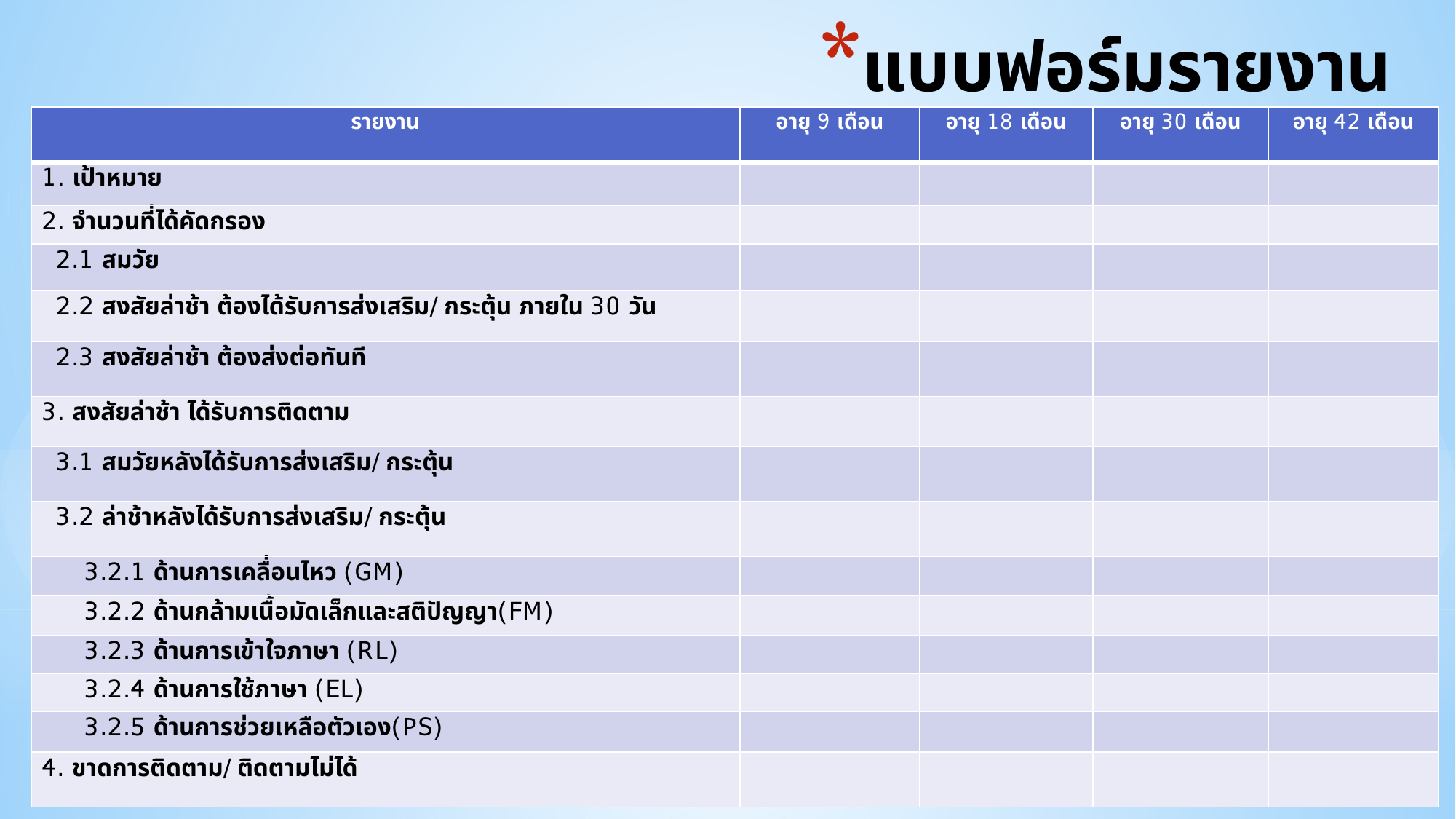

# แบบฟอร์มรายงาน
| รายงาน | อายุ 9 เดือน | อายุ 18 เดือน | อายุ 30 เดือน | อายุ 42 เดือน |
| --- | --- | --- | --- | --- |
| 1. เป้าหมาย |  |  |  |  |
| 2. จำนวนที่ได้คัดกรอง |  |  |  |  |
| 2.1 สมวัย |  |  |  |  |
| 2.2 สงสัยล่าช้า ต้องได้รับการส่งเสริม/กระตุ้น ภายใน 30 วัน |  |  |  |  |
| 2.3 สงสัยล่าช้า ต้องส่งต่อทันที |  |  |  |  |
| 3. สงสัยล่าช้า ได้รับการติดตาม |  |  |  |  |
| 3.1 สมวัยหลังได้รับการส่งเสริม/กระตุ้น |  |  |  |  |
| 3.2 ล่าช้าหลังได้รับการส่งเสริม/กระตุ้น |  |  |  |  |
| 3.2.1 ด้านการเคลื่อนไหว (GM) |  |  |  |  |
| 3.2.2 ด้านกล้ามเนื้อมัดเล็กและสติปัญญา(FM) |  |  |  |  |
| 3.2.3 ด้านการเข้าใจภาษา (RL) |  |  |  |  |
| 3.2.4 ด้านการใช้ภาษา (EL) |  |  |  |  |
| 3.2.5 ด้านการช่วยเหลือตัวเอง(PS) |  |  |  |  |
| 4. ขาดการติดตาม/ติดตามไม่ได้ |  |  |  |  |